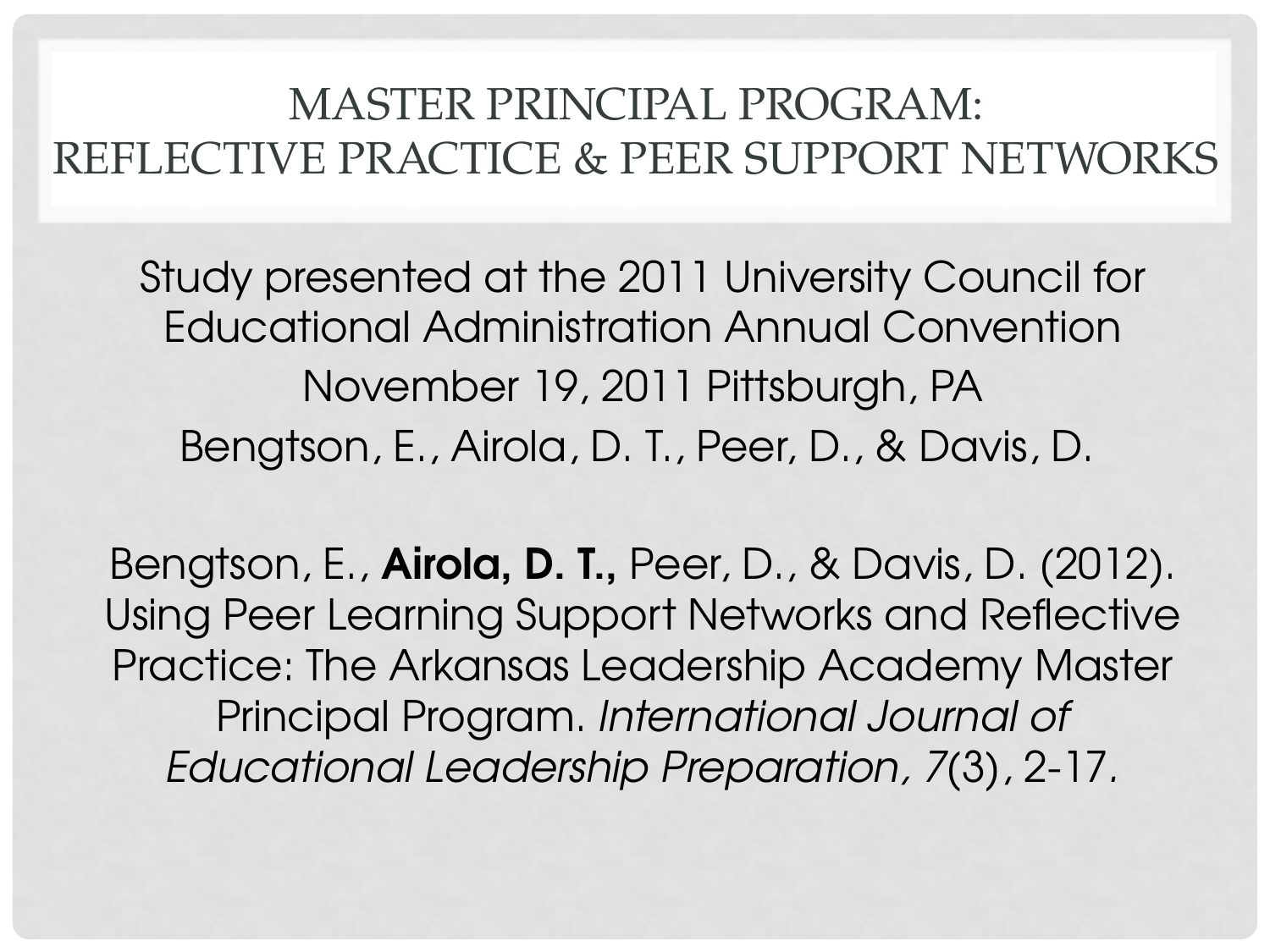

# Master Principal Program: Reflective Practice & Peer Support Networks
Study presented at the 2011 University Council for Educational Administration Annual Convention
November 19, 2011 Pittsburgh, PA
Bengtson, E., Airola, D. T., Peer, D., & Davis, D.

Bengtson, E., Airola, D. T., Peer, D., & Davis, D. (2012). Using Peer Learning Support Networks and Reflective Practice: The Arkansas Leadership Academy Master Principal Program. International Journal of Educational Leadership Preparation, 7(3), 2-17.